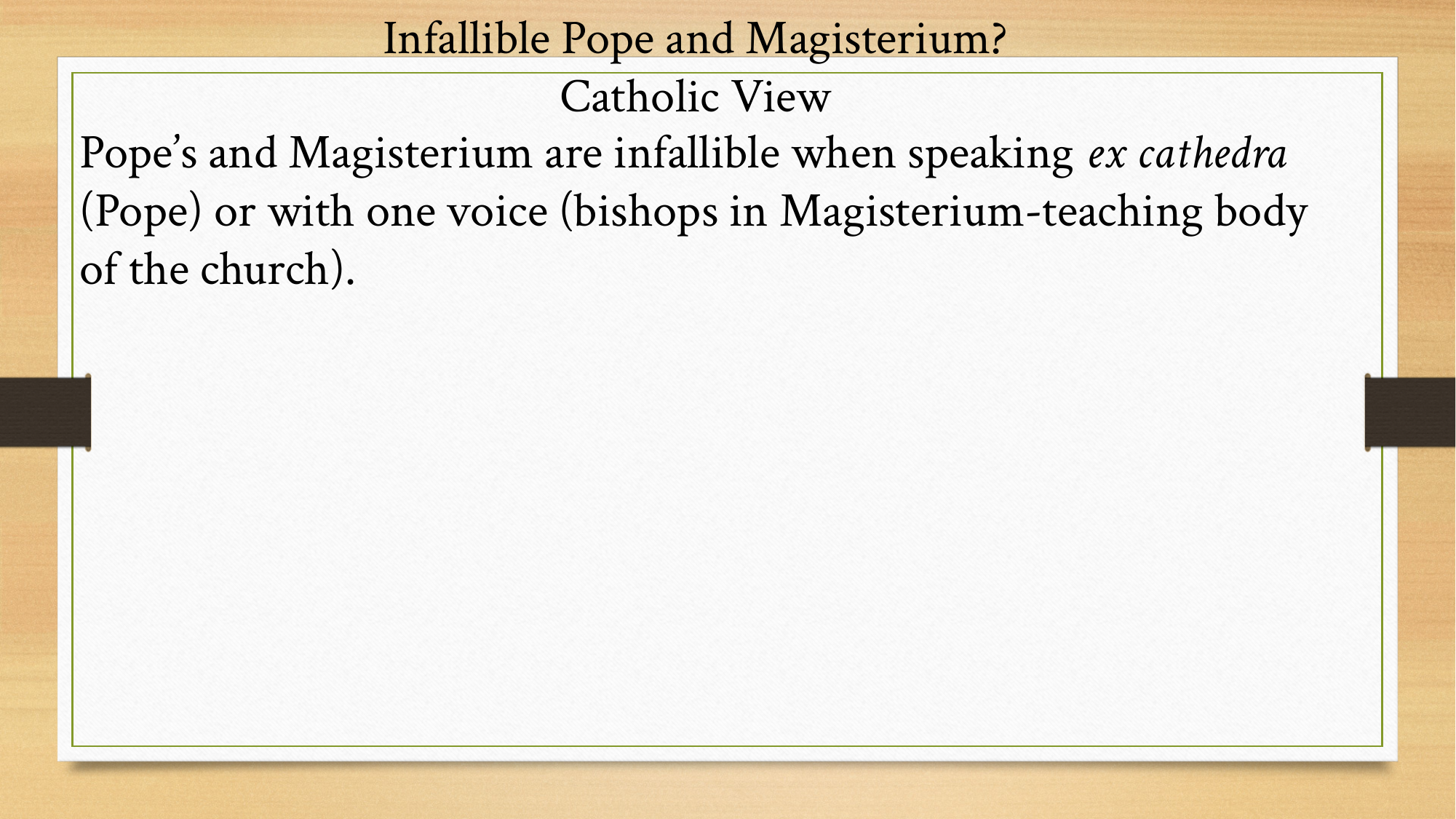

Infallible Pope and Magisterium?
Catholic View
Pope’s and Magisterium are infallible when speaking ex cathedra
(Pope) or with one voice (bishops in Magisterium-teaching body
of the church).